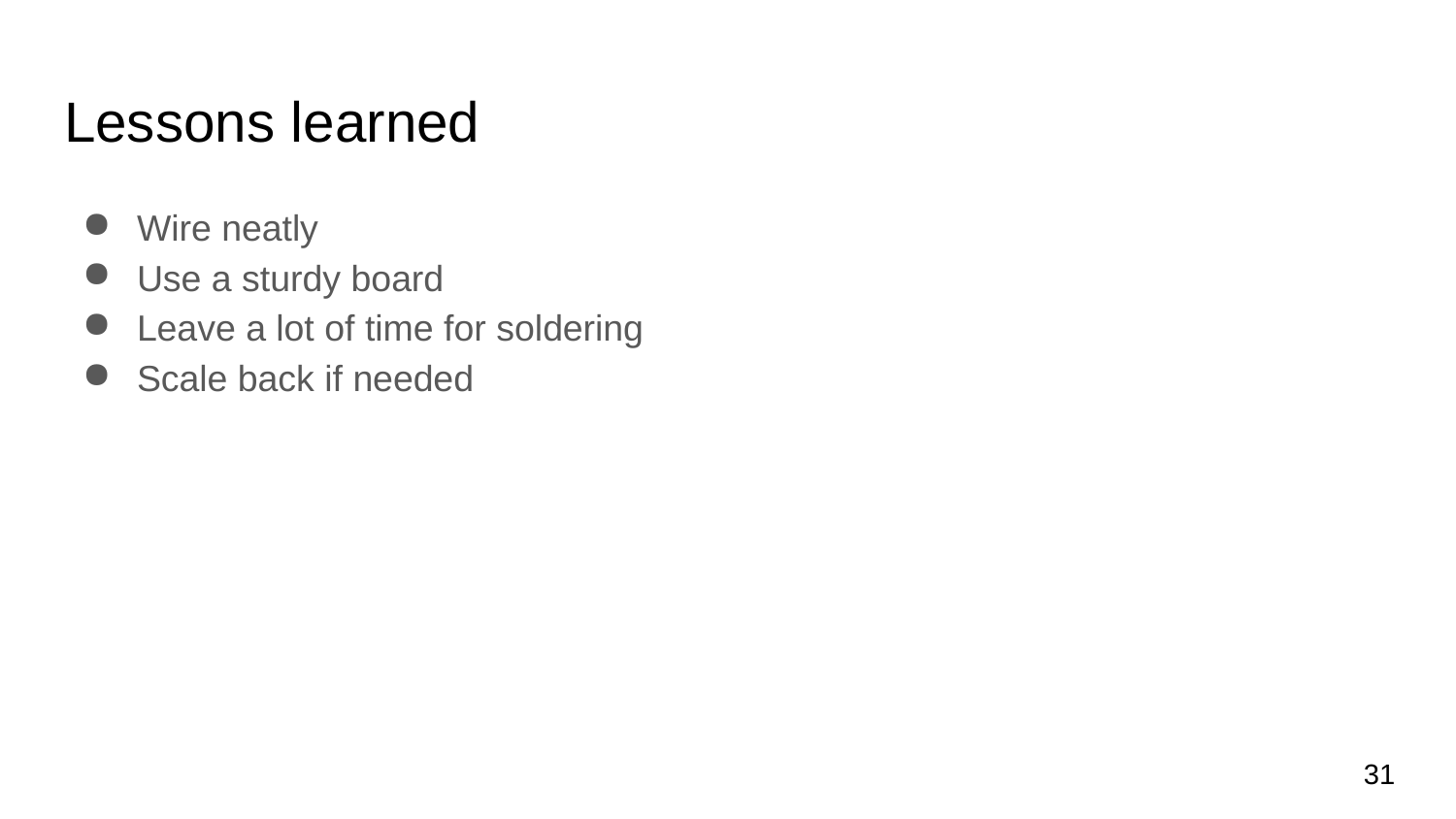

# Lessons learned
Wire neatly
Use a sturdy board
Leave a lot of time for soldering
Scale back if needed
31